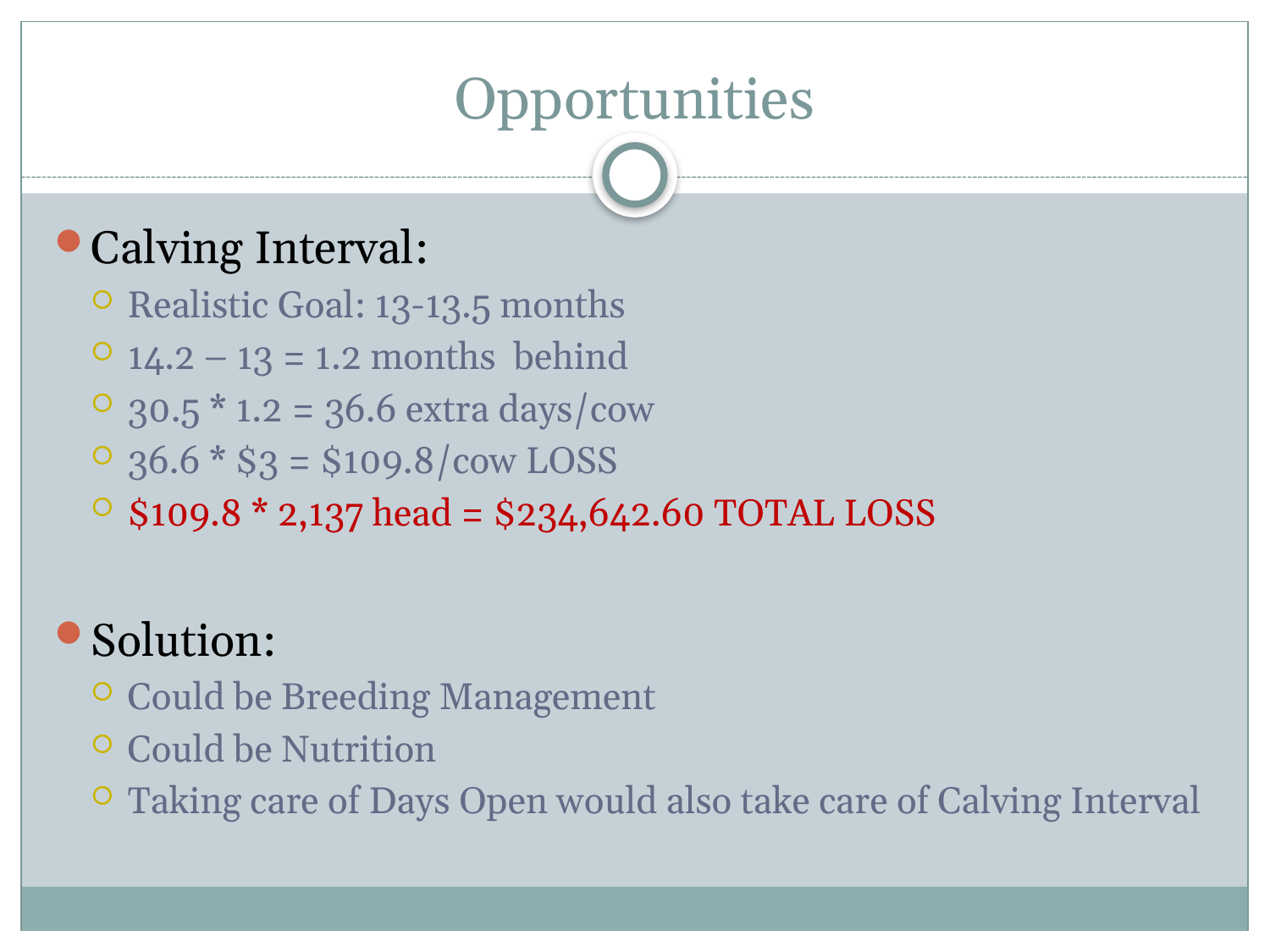

# Opportunities
Calving Interval:
Realistic Goal: 13-13.5 months
14.2 – 13 = 1.2 months  behind
30.5 * 1.2 = 36.6 extra days/cow
36.6 * $3 = $109.8/cow LOSS
$109.8 * 2,137 head = $234,642.60 TOTAL LOSS

Solution:
Could be Breeding Management
Could be Nutrition
Taking care of Days Open would also take care of Calving Interval